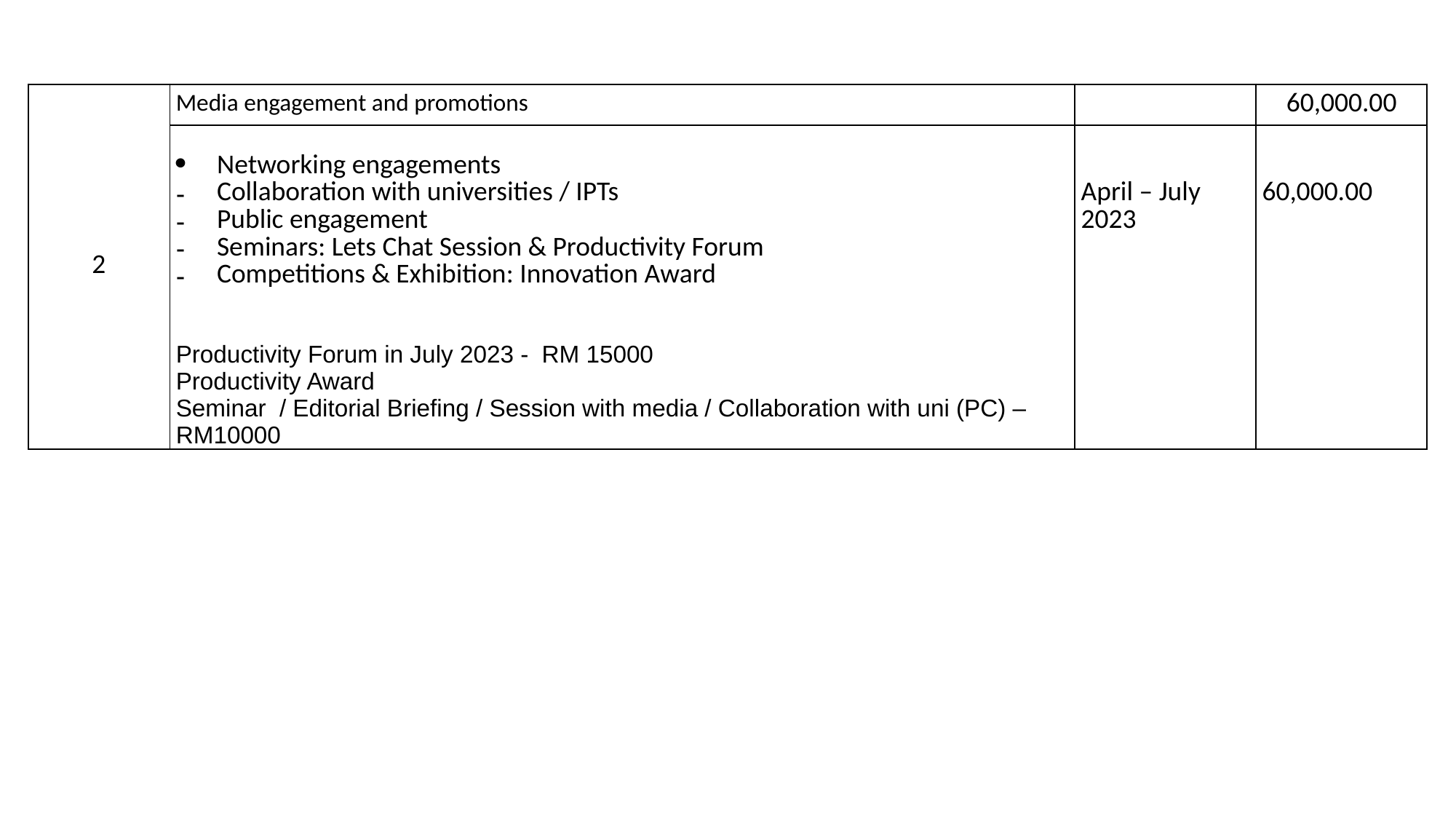

| 2 | Media engagement and promotions |  | 60,000.00 |
| --- | --- | --- | --- |
|  | Networking engagements Collaboration with universities / IPTs Public engagement Seminars: Lets Chat Session & Productivity Forum Competitions & Exhibition: Innovation Award   Productivity Forum in July 2023 - RM 15000 Productivity Award Seminar / Editorial Briefing / Session with media / Collaboration with uni (PC) – RM10000 | April – July 2023 | 60,000.00 |